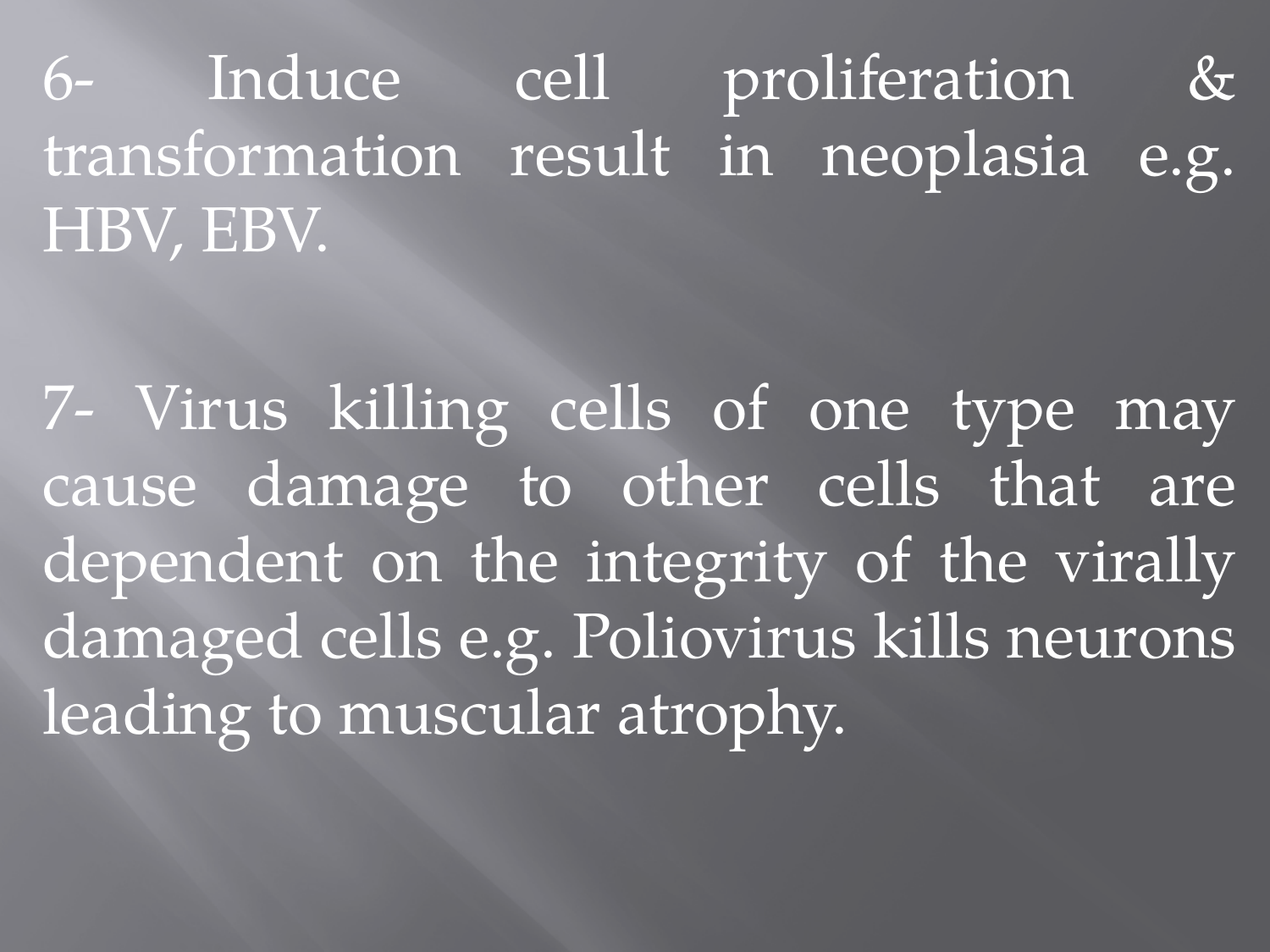

6- Induce cell proliferation & transformation result in neoplasia e.g. HBV, EBV.

7- Virus killing cells of one type may cause damage to other cells that are dependent on the integrity of the virally damaged cells e.g. Poliovirus kills neurons leading to muscular atrophy.